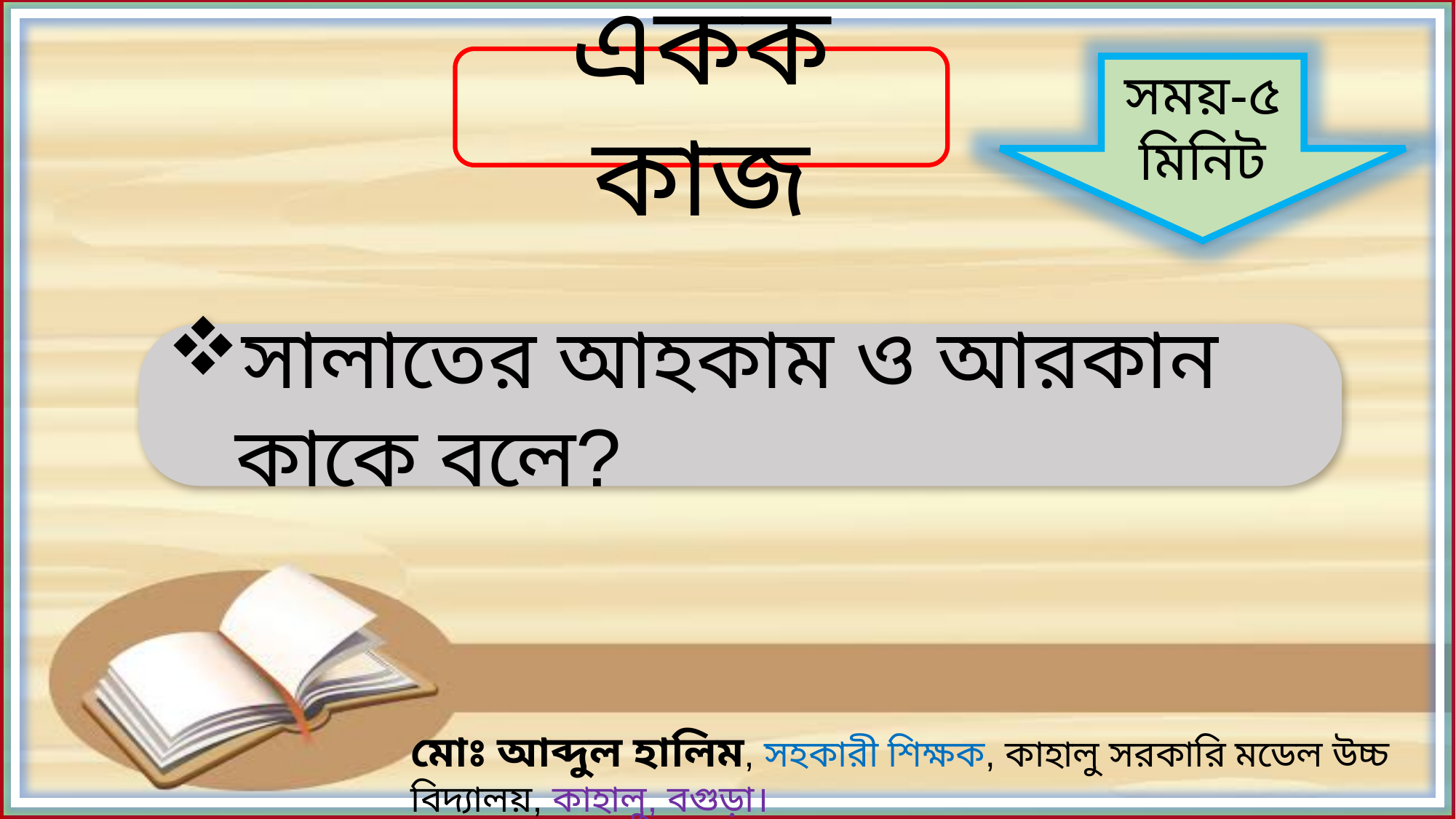

একক কাজ
সময়-৫ মিনিট

গ

স্বা

সালাতের আহকাম ও আরকান কাকে বলে?